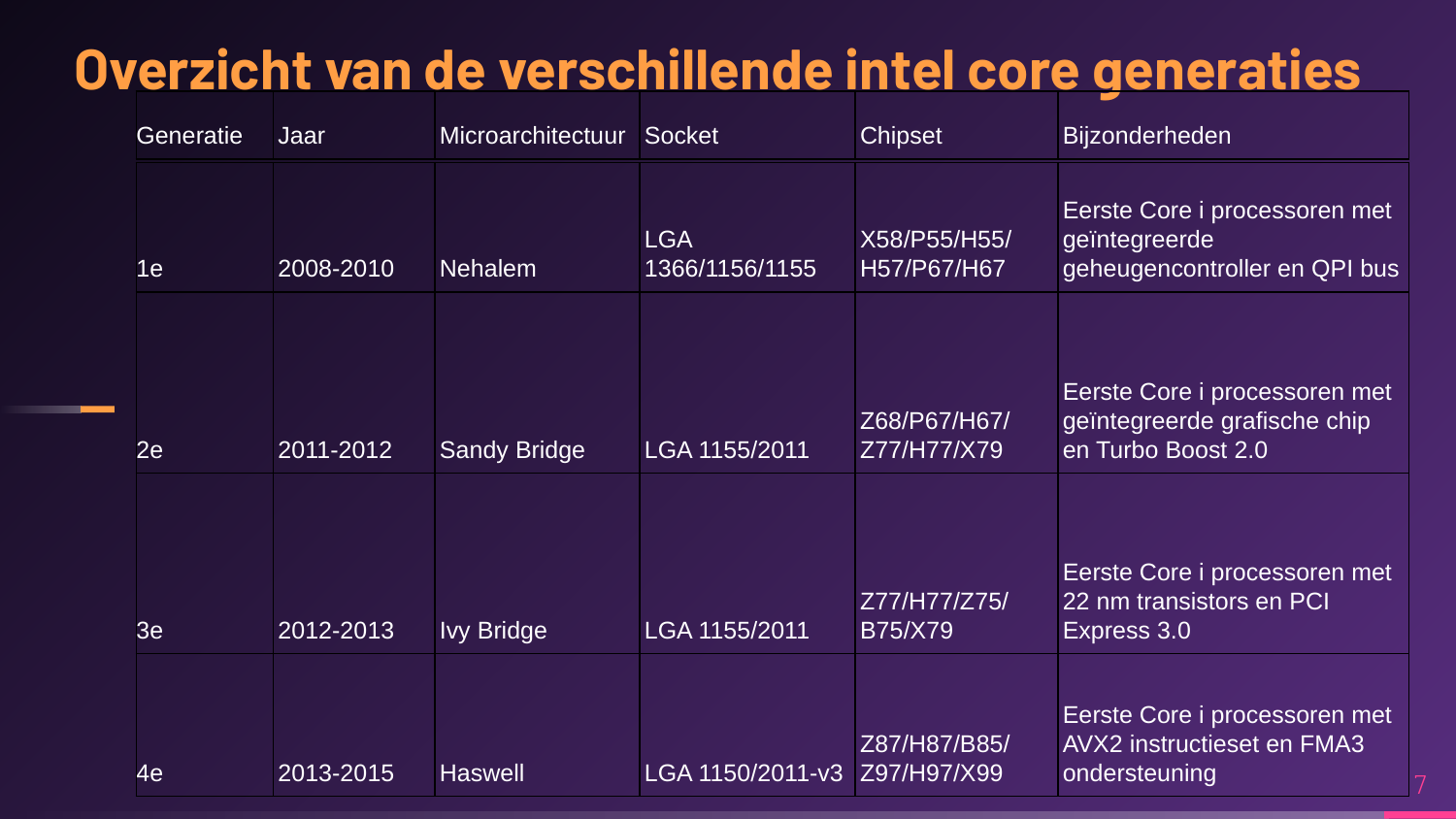

Overzicht van de verschillende intel core generaties
| Generatie | Jaar | Microarchitectuur | Socket | Chipset | Bijzonderheden |
| --- | --- | --- | --- | --- | --- |
| 1e | 2008-2010 | Nehalem | LGA 1366/1156/1155 | X58/P55/H55/H57/P67/H67 | Eerste Core i processoren met geïntegreerde geheugencontroller en QPI bus |
| --- | --- | --- | --- | --- | --- |
| 2e | 2011-2012 | Sandy Bridge | LGA 1155/2011 | Z68/P67/H67/Z77/H77/X79 | Eerste Core i processoren met geïntegreerde grafische chip en Turbo Boost 2.0 |
| 3e | 2012-2013 | Ivy Bridge | LGA 1155/2011 | Z77/H77/Z75/B75/X79 | Eerste Core i processoren met 22 nm transistors en PCI Express 3.0 |
| 4e | 2013-2015 | Haswell | LGA 1150/2011-v3 | Z87/H87/B85/Z97/H97/X99 | Eerste Core i processoren met AVX2 instructieset en FMA3 ondersteuning |
7